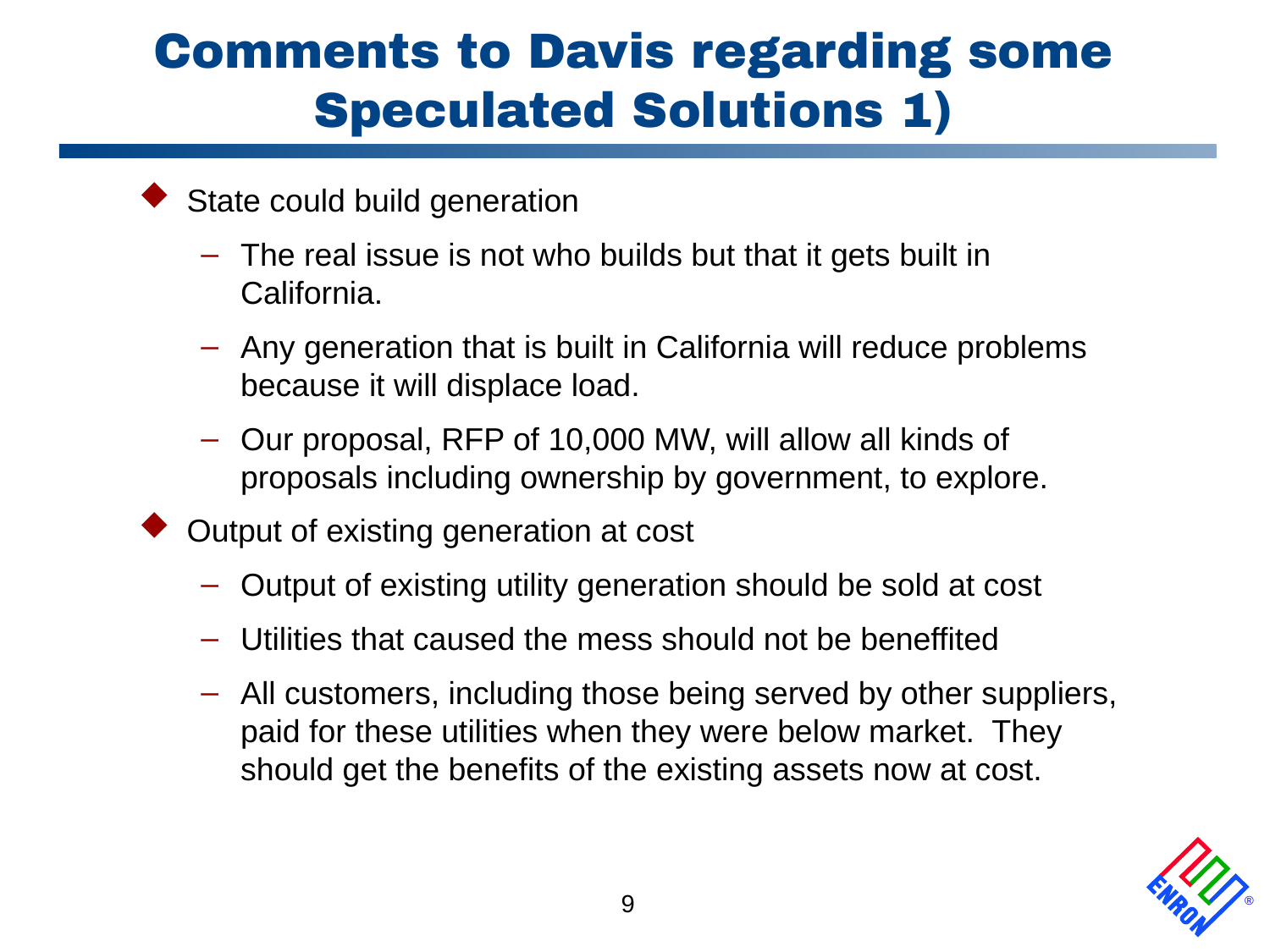

# Comments to Davis regarding some Speculated Solutions 1)
State could build generation
The real issue is not who builds but that it gets built in California.
Any generation that is built in California will reduce problems because it will displace load.
Our proposal, RFP of 10,000 MW, will allow all kinds of proposals including ownership by government, to explore.
Output of existing generation at cost
Output of existing utility generation should be sold at cost
Utilities that caused the mess should not be beneffited
All customers, including those being served by other suppliers,  paid for these utilities when they were below market.  They should get the benefits of the existing assets now at cost.

9